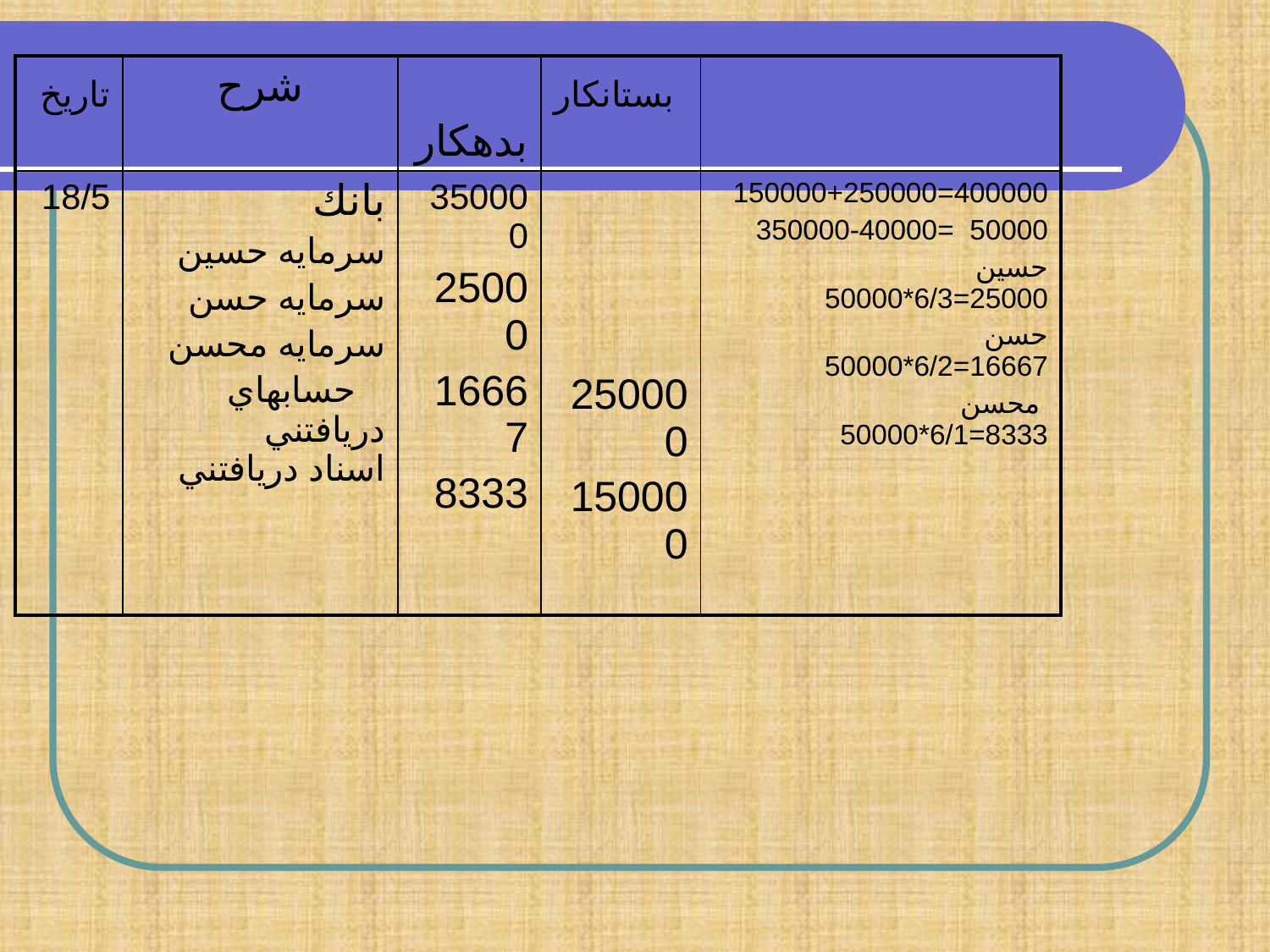

| تاريخ | شرح | بدهكار | بستانكار |  |
| --- | --- | --- | --- | --- |
| 18/5 | بانك سرمايه حسين سرمايه حسن سرمايه محسن حسابهاي دريافتني اسناد دريافتني | 350000 25000 16667 8333 | 250000 150000 | 400000=150000+250000 50000 =350000-40000 حسين 25000=6/3\*50000 حسن 16667=6/2\*50000 محسن 8333=6/1\*50000 |